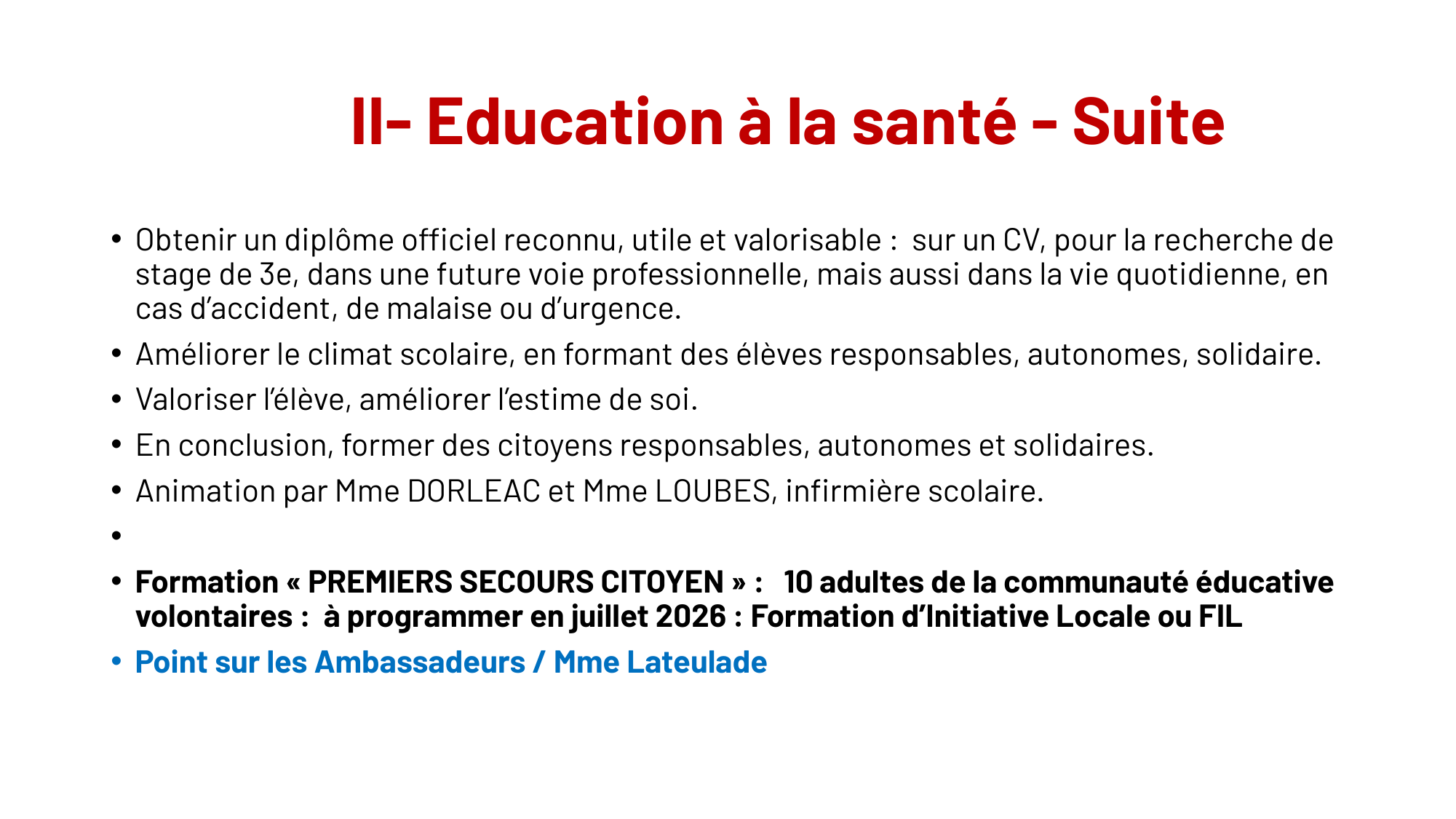

# II- Education à la santé - Suite
Obtenir un diplôme officiel reconnu, utile et valorisable :  sur un CV, pour la recherche de stage de 3e, dans une future voie professionnelle, mais aussi dans la vie quotidienne, en cas d’accident, de malaise ou d’urgence.
Améliorer le climat scolaire, en formant des élèves responsables, autonomes, solidaire.
Valoriser l’élève, améliorer l’estime de soi.
En conclusion, former des citoyens responsables, autonomes et solidaires.
Animation par Mme DORLEAC et Mme LOUBES, infirmière scolaire.

Formation « PREMIERS SECOURS CITOYEN » :   10 adultes de la communauté éducative volontaires :  à programmer en juillet 2026 : Formation d’Initiative Locale ou FIL
Point sur les Ambassadeurs / Mme Lateulade